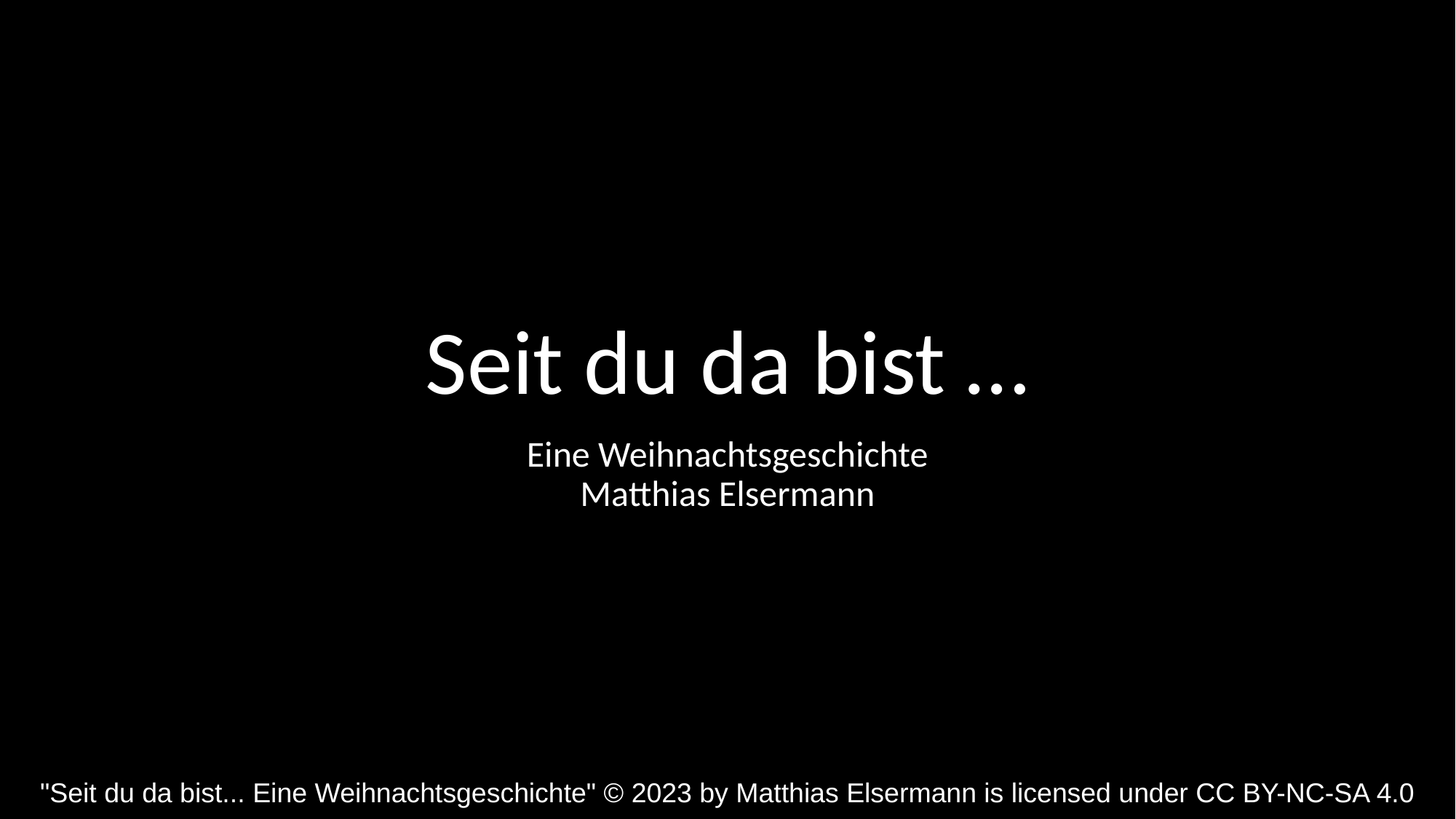

# Seit du da bist …
Eine Weihnachtsgeschichte
Matthias Elsermann

"Seit du da bist... Eine Weihnachtsgeschichte" © 2023 by Matthias Elsermann is licensed under CC BY-NC-SA 4.0